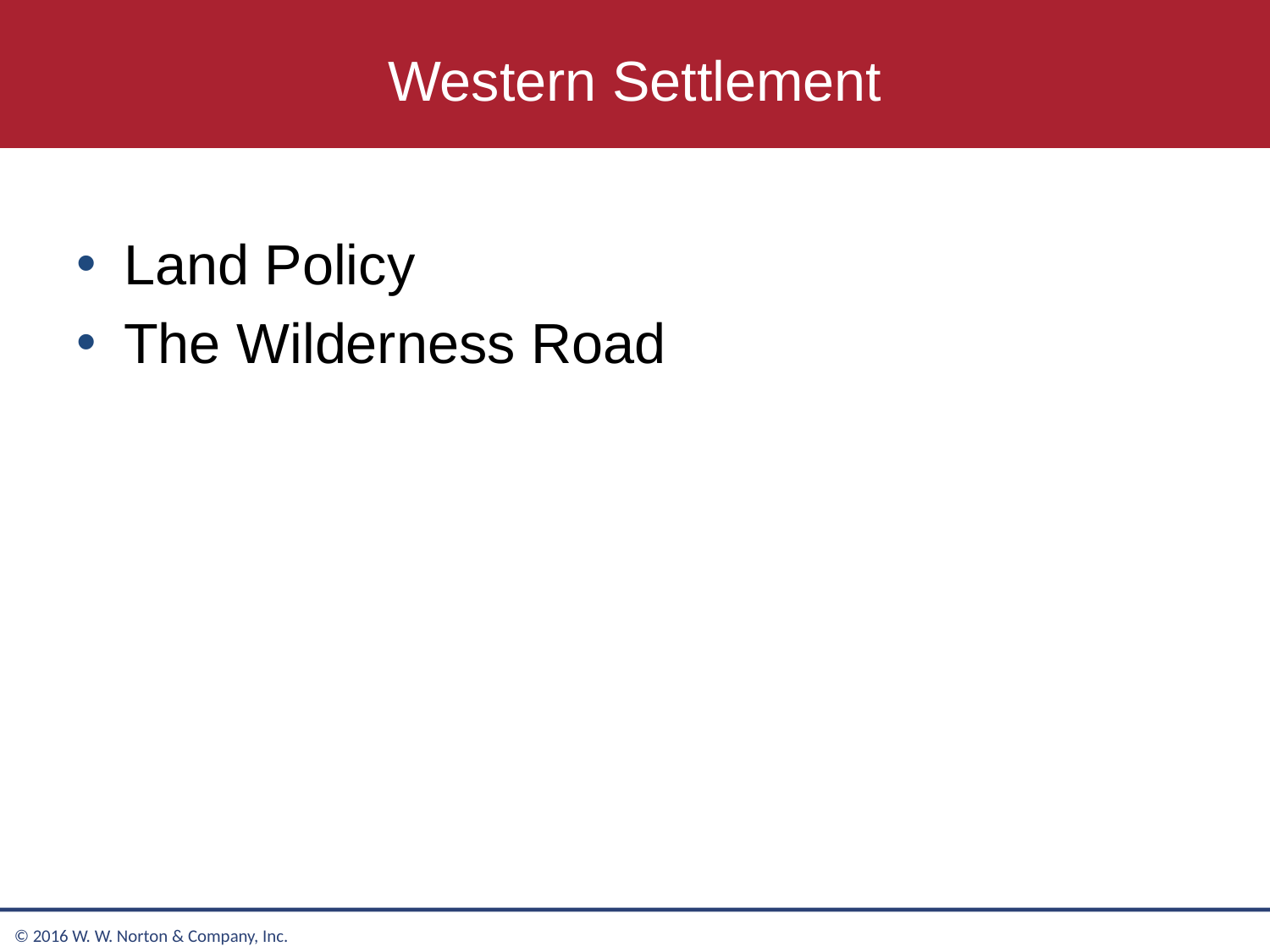

# Western Settlement
Land Policy
The Wilderness Road